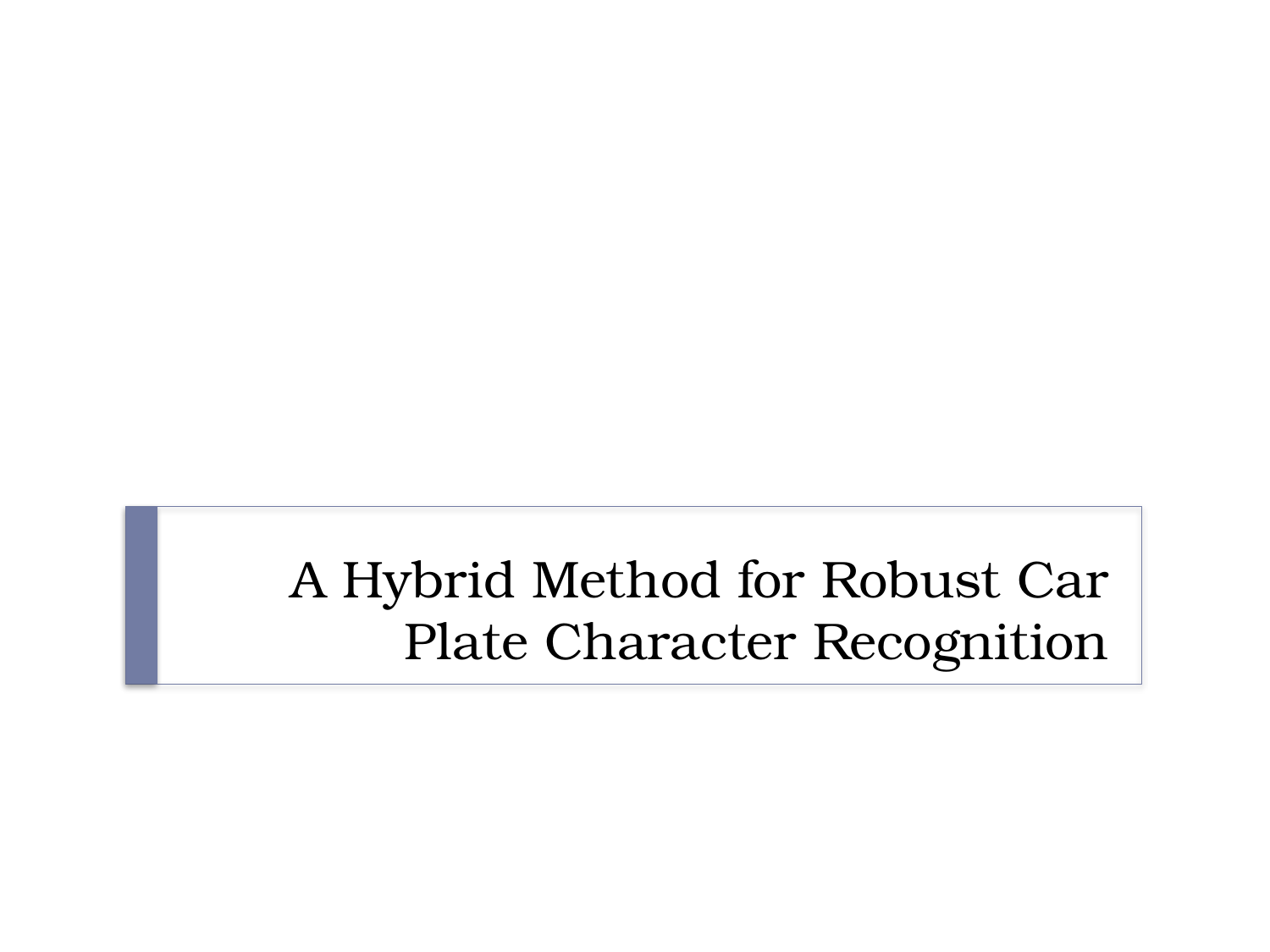

# A Hybrid Method for Robust Car Plate Character Recognition